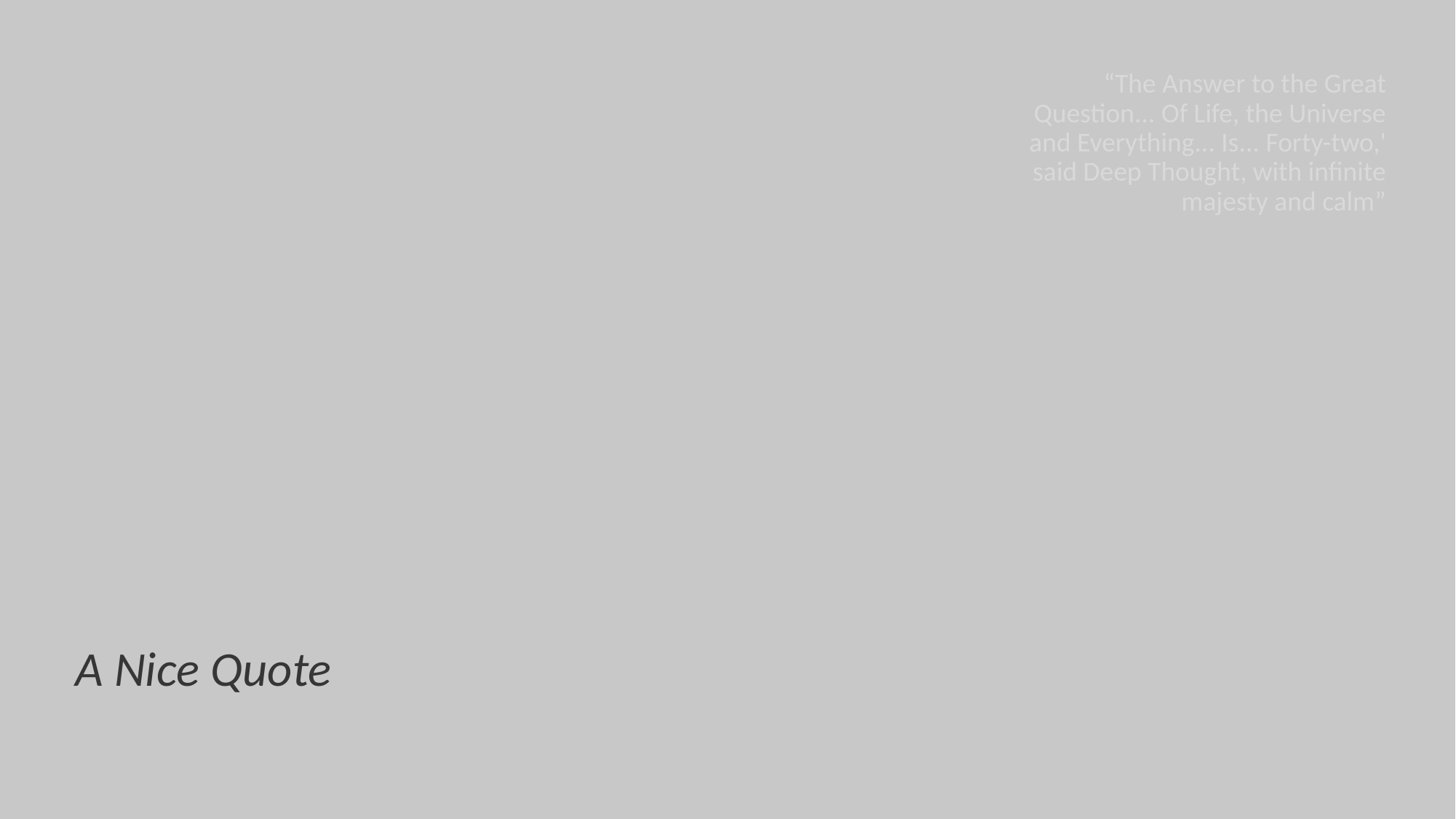

“The Answer to the Great Question... Of Life, the Universe and Everything... Is... Forty-two,' said Deep Thought, with infinite majesty and calm”
# A Nice Quote